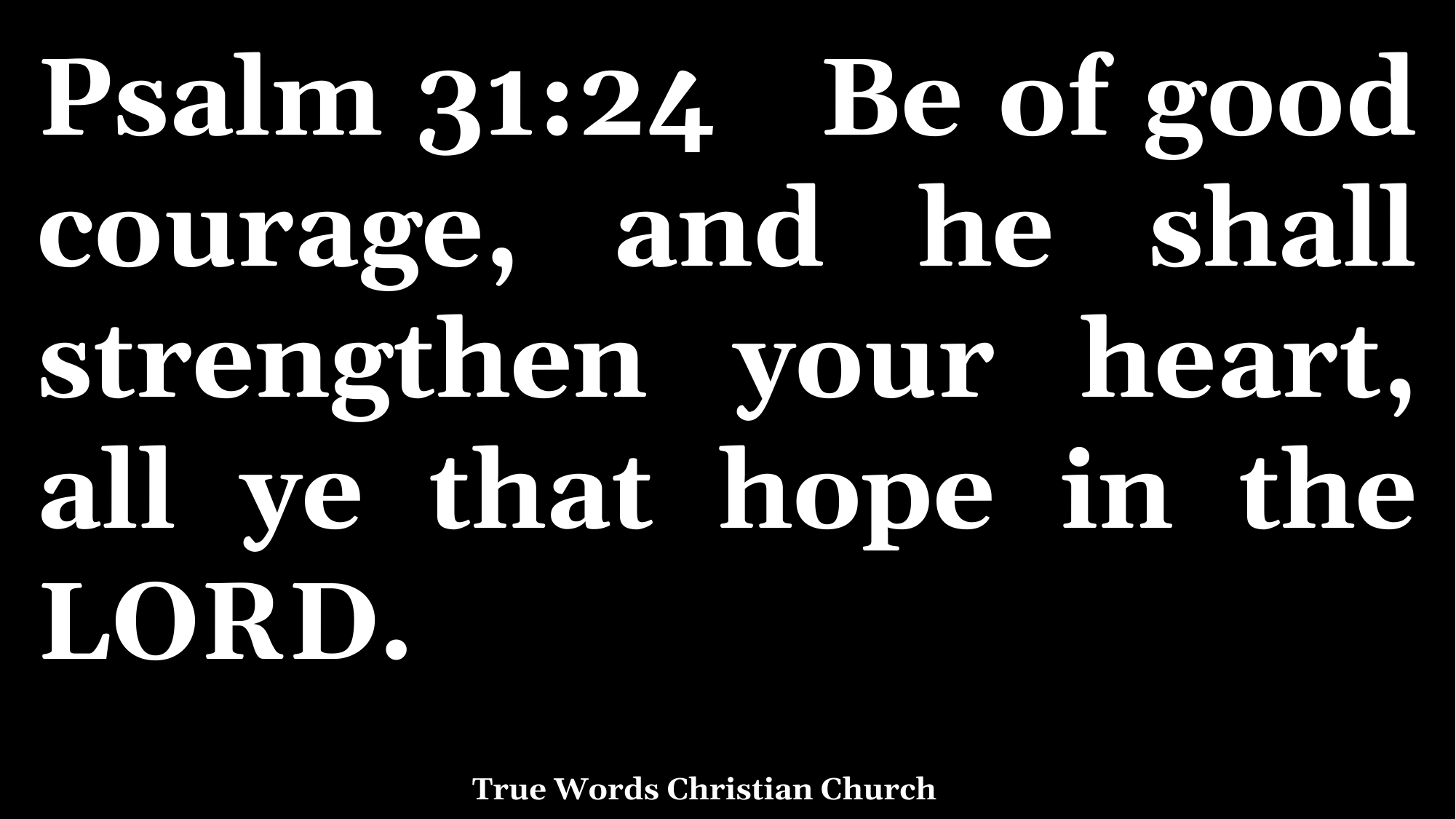

Psalm 31:24   Be of good courage, and he shall strengthen your heart, all ye that hope in the LORD.
True Words Christian Church